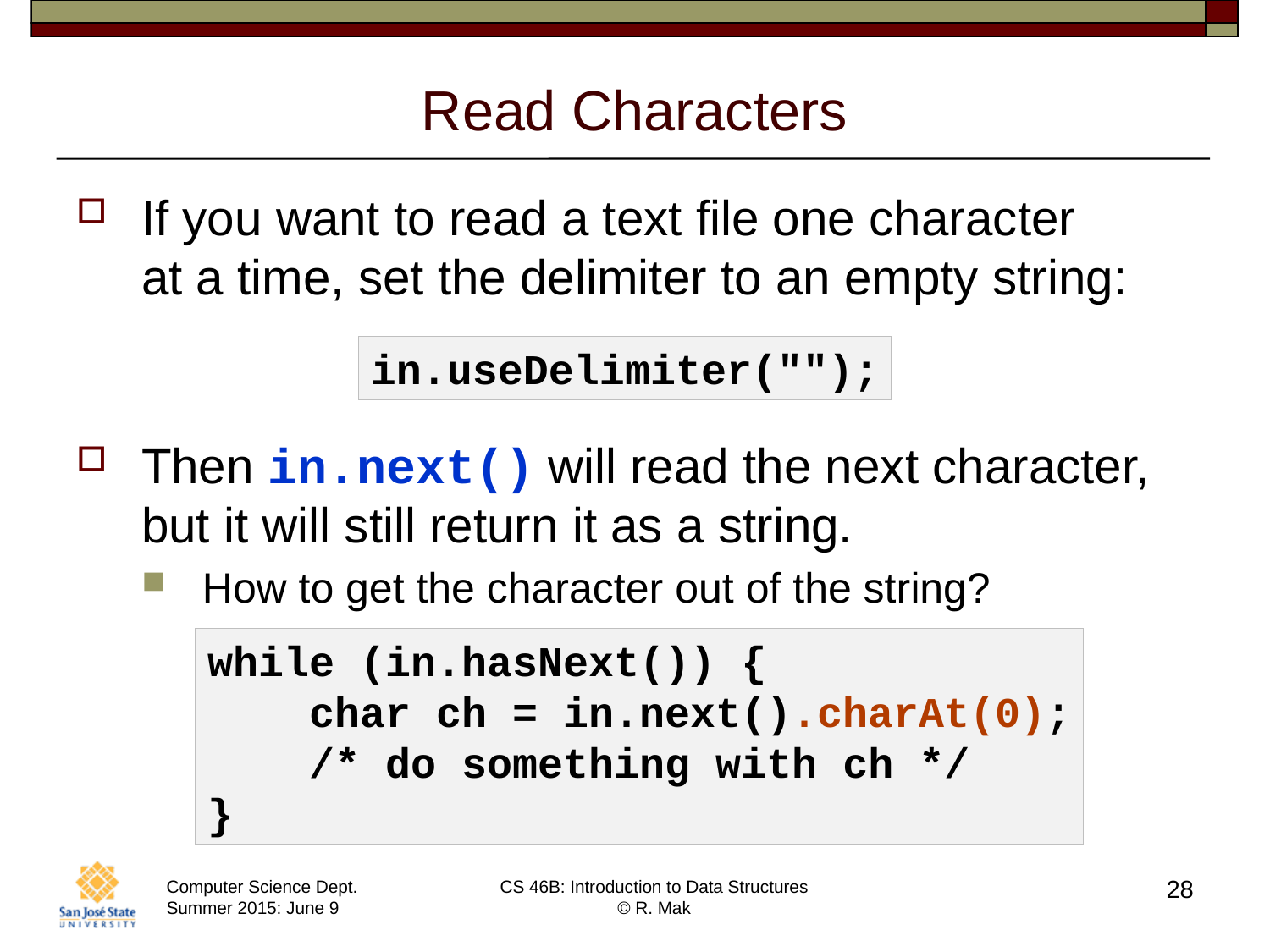

# Read Characters
If you want to read a text file one character
at a time, set the delimiter to an empty string:

Then in.next() will read the next character, but it will still return it as a string.
How to get the character out of the string?
in.useDelimiter("");
while (in.hasNext()) {
    char ch = in.next().charAt(0);
    /* do something with ch */
}
28